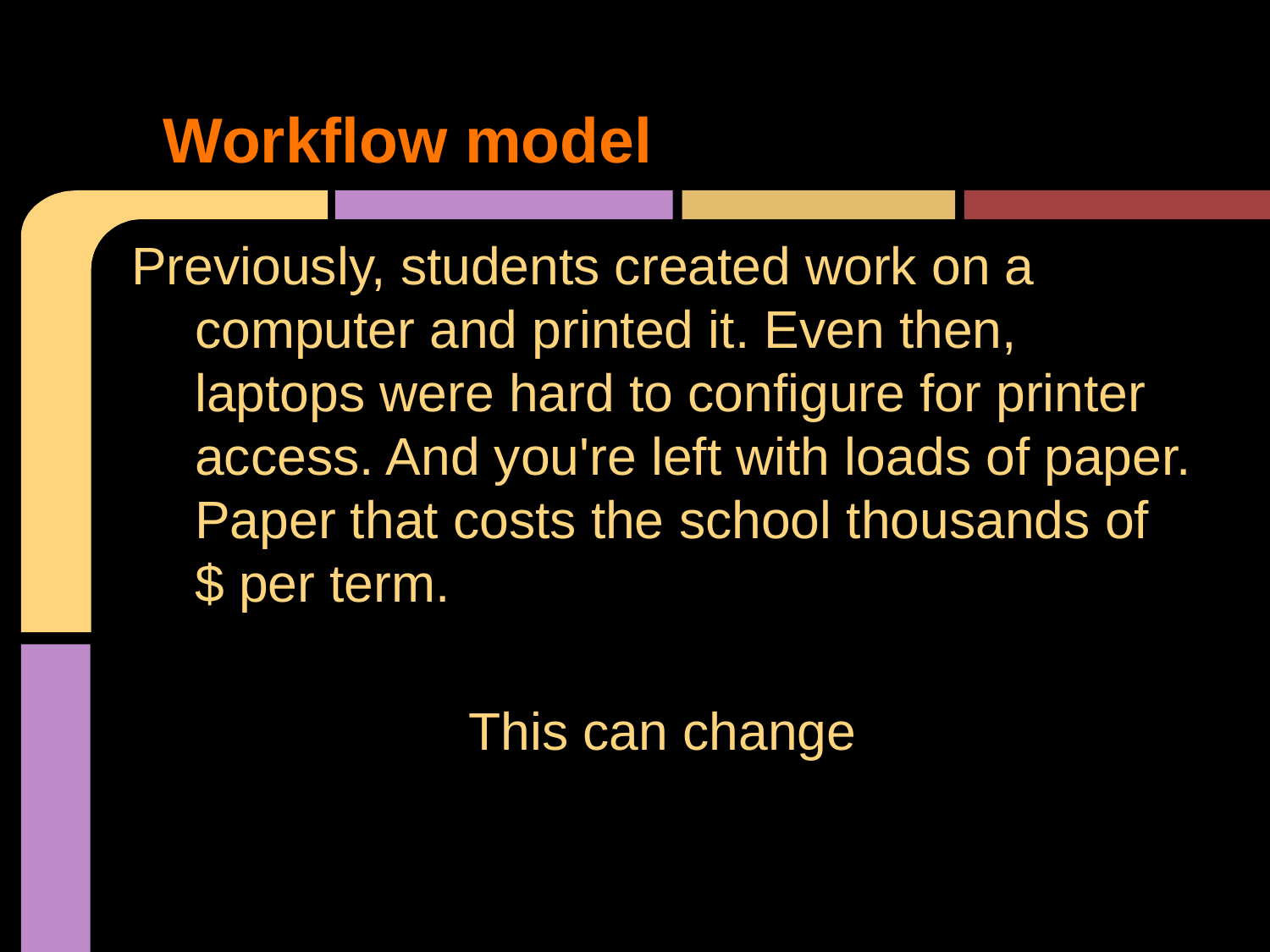

# Workflow model
Previously, students created work on a computer and printed it. Even then, laptops were hard to configure for printer access. And you're left with loads of paper. Paper that costs the school thousands of $ per term.

This can change